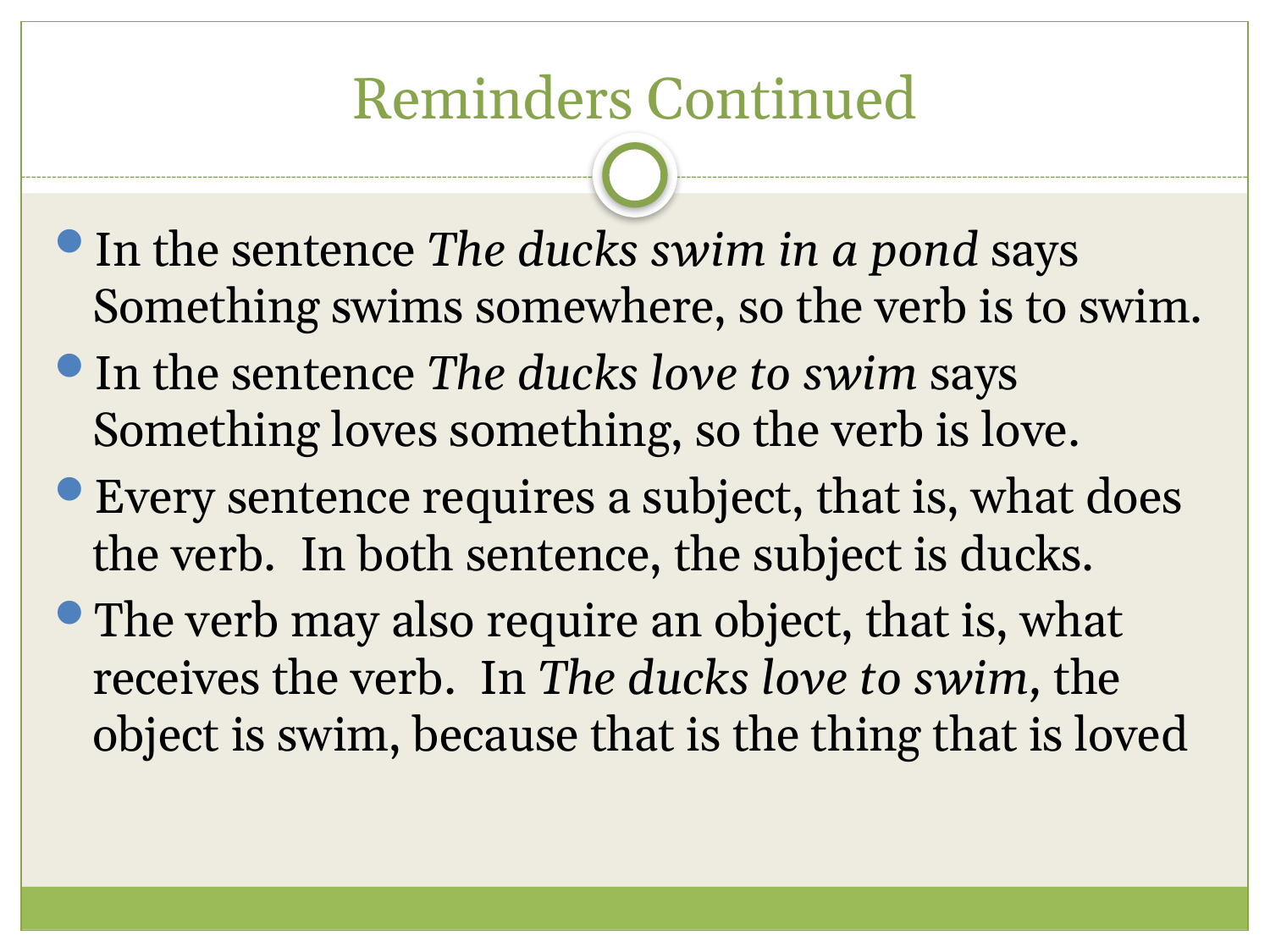

# Reminders Continued
In the sentence The ducks swim in a pond says Something swims somewhere, so the verb is to swim.
In the sentence The ducks love to swim says Something loves something, so the verb is love.
Every sentence requires a subject, that is, what does the verb.  In both sentence, the subject is ducks.
The verb may also require an object, that is, what receives the verb.  In The ducks love to swim, the object is swim, because that is the thing that is loved